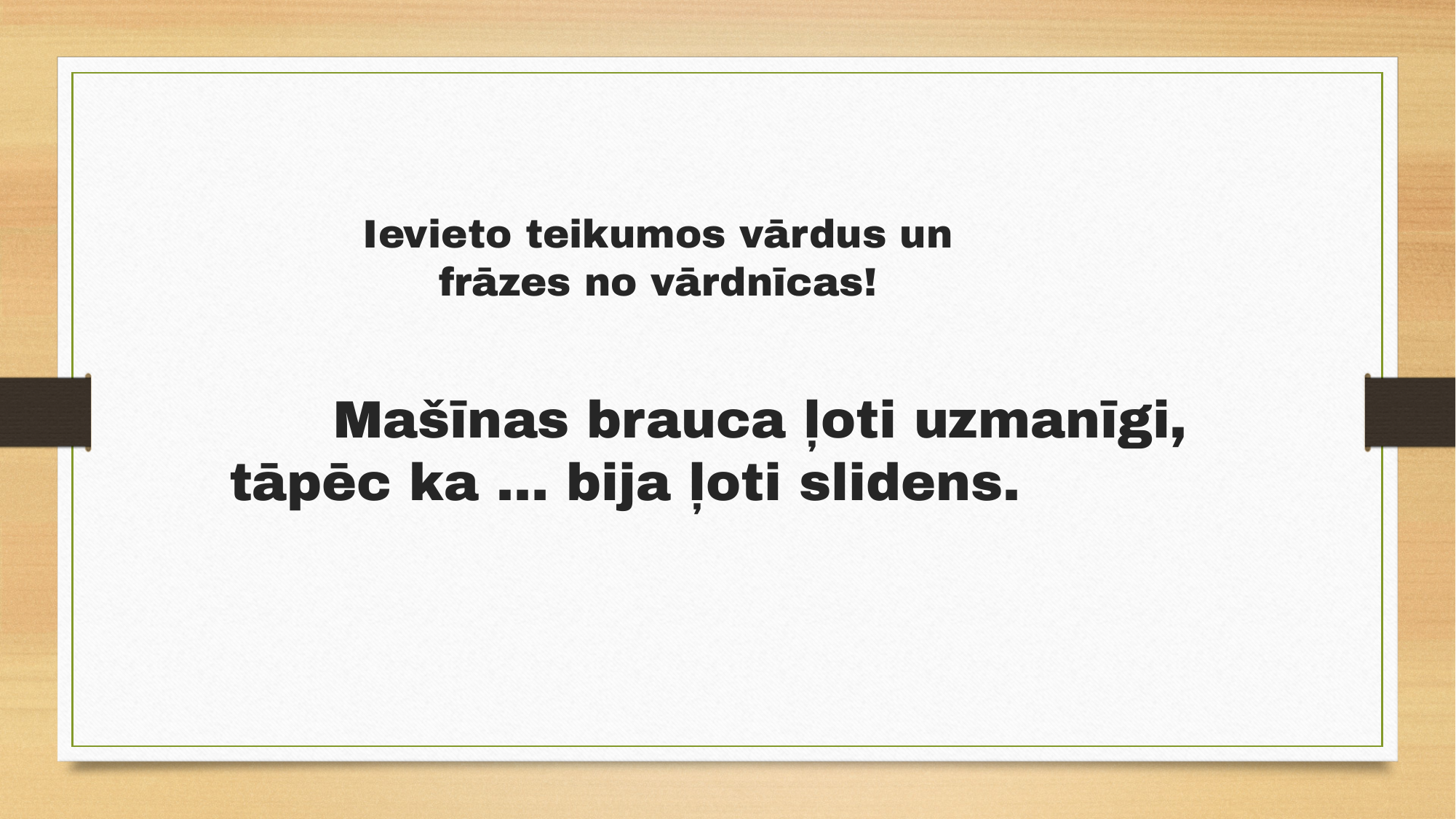

Ievieto teikumos vārdus un frāzes no vārdnīcas!
	Mašīnas brauca ļoti uzmanīgi, tāpēc ka … bija ļoti slidens.